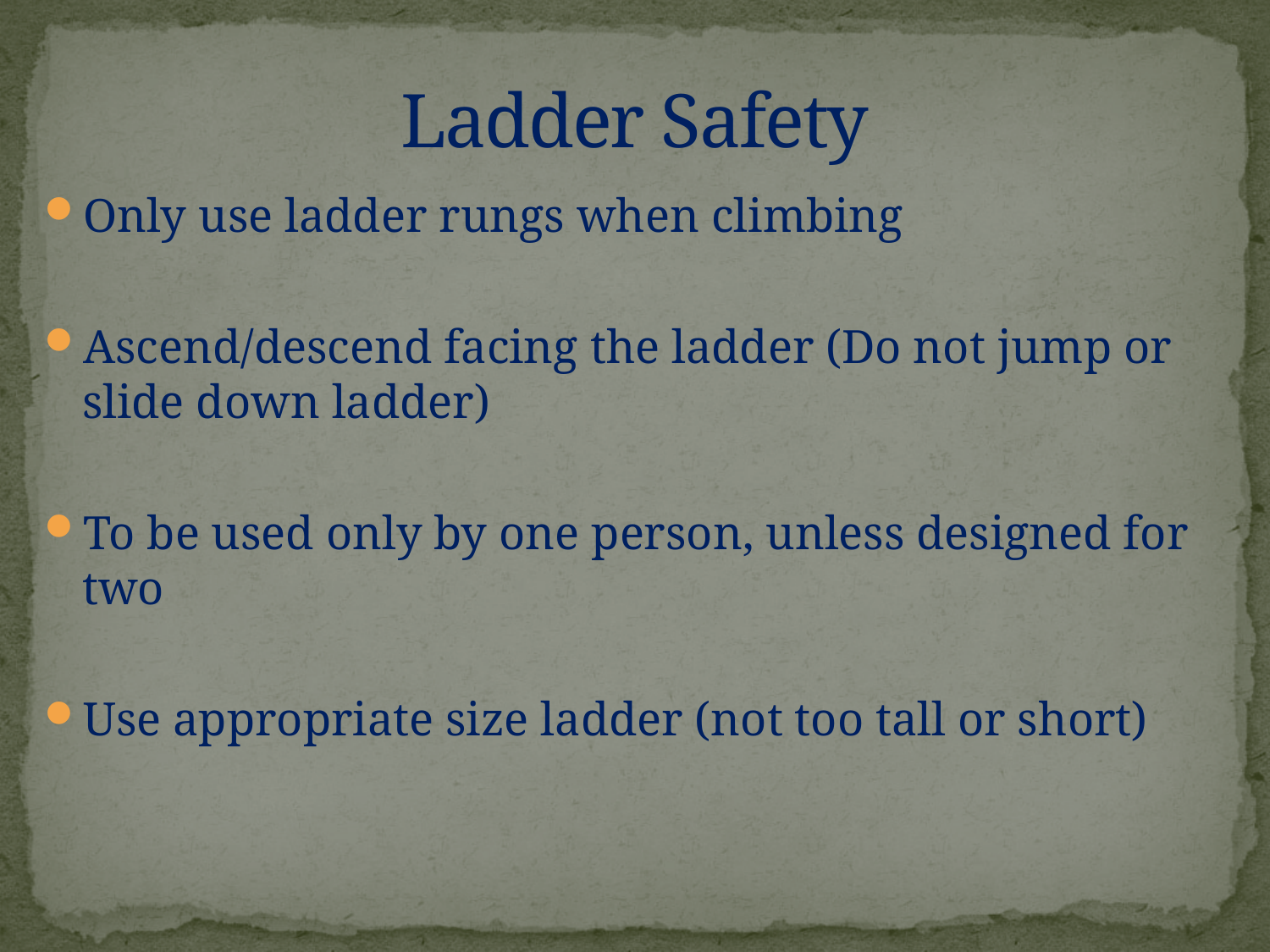

# Ladder Safety
Only use ladder rungs when climbing

Ascend/descend facing the ladder (Do not jump or slide down ladder)

To be used only by one person, unless designed for two

Use appropriate size ladder (not too tall or short)